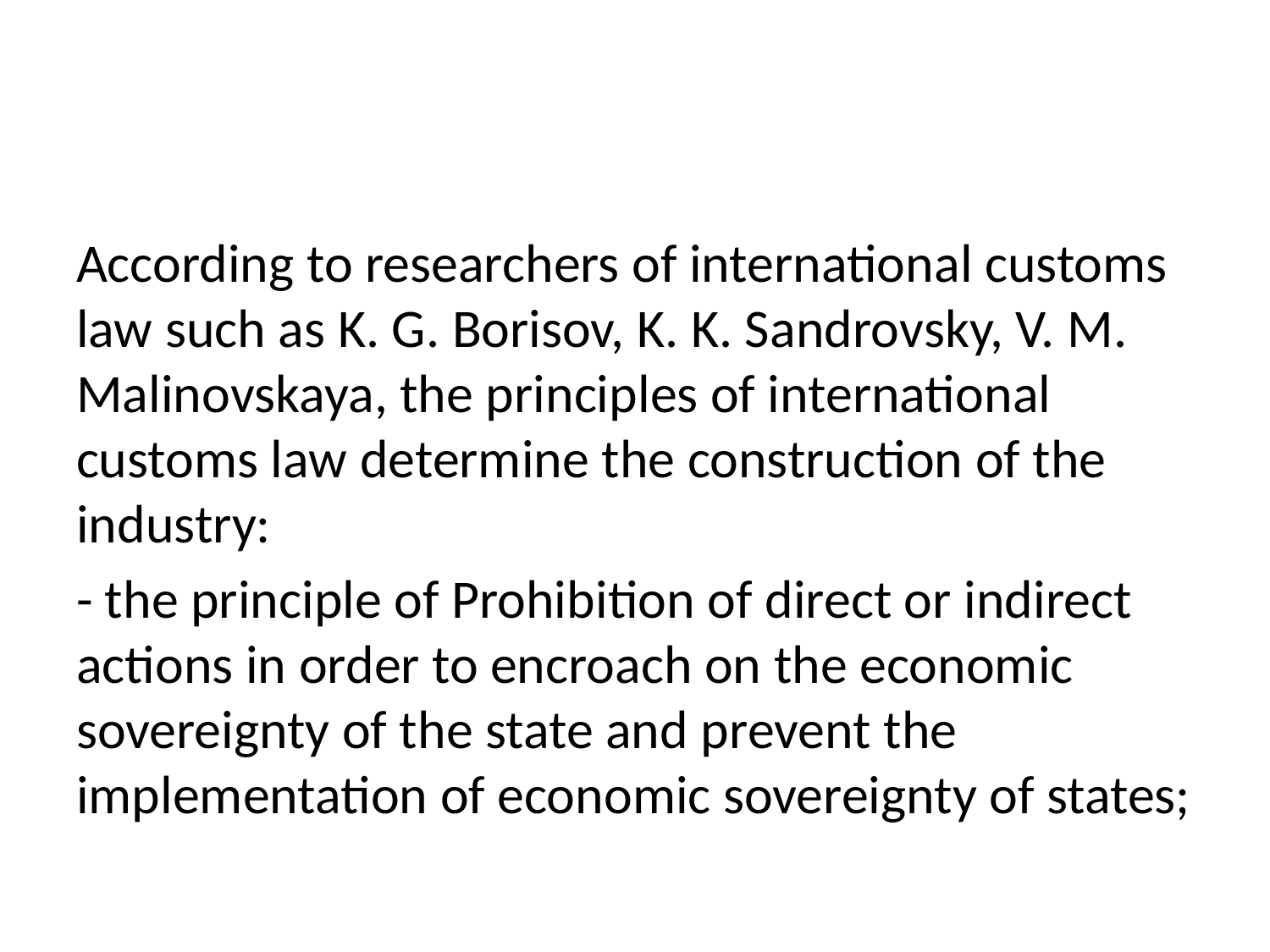

#
According to researchers of international customs law such as K. G. Borisov, K. K. Sandrovsky, V. M. Malinovskaya, the principles of international customs law determine the construction of the industry:
- the principle of Prohibition of direct or indirect actions in order to encroach on the economic sovereignty of the state and prevent the implementation of economic sovereignty of states;